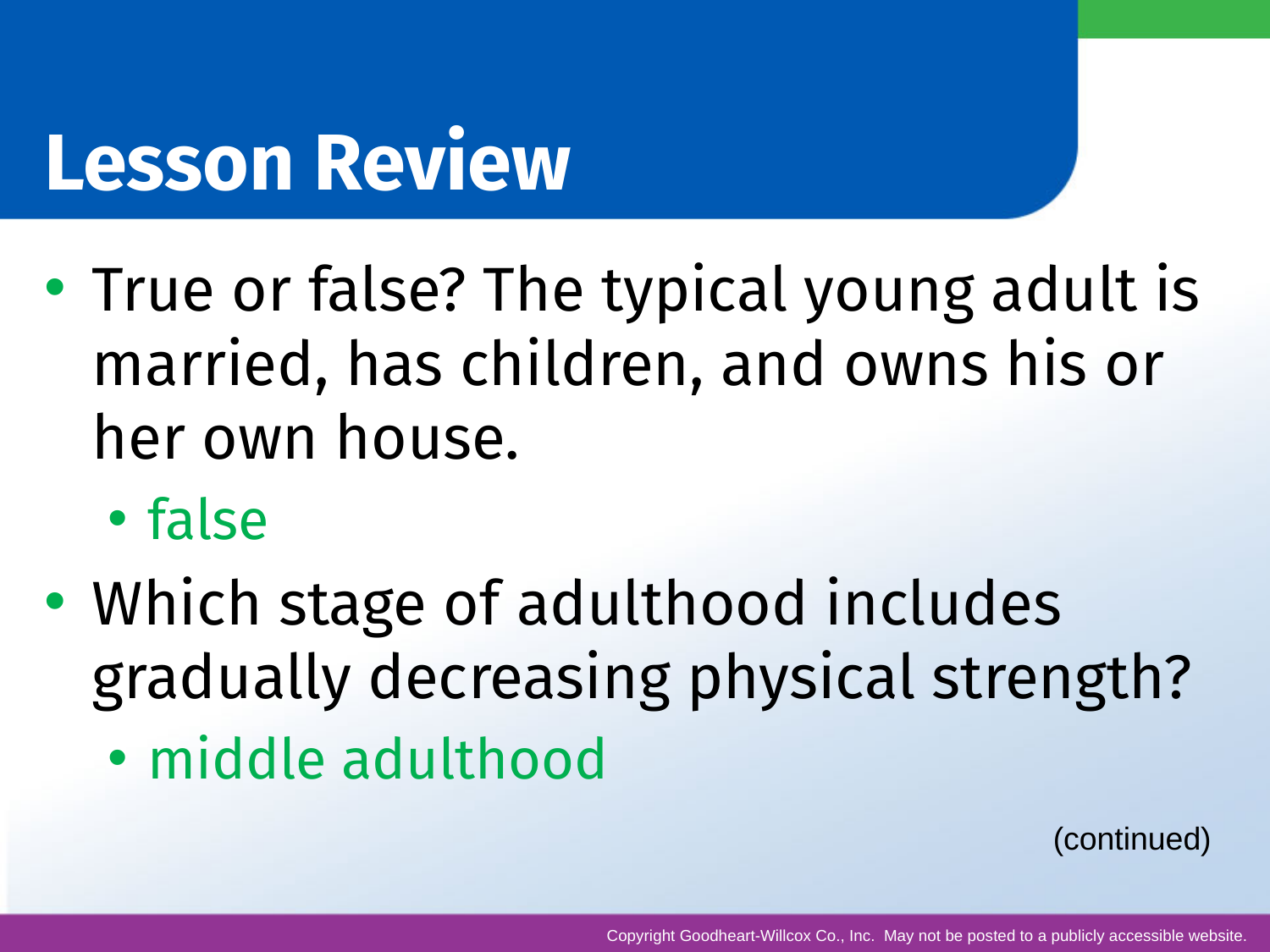

# Lesson Review
True or false? The typical young adult is married, has children, and owns his or her own house.
false
Which stage of adulthood includes gradually decreasing physical strength?
middle adulthood
(continued)